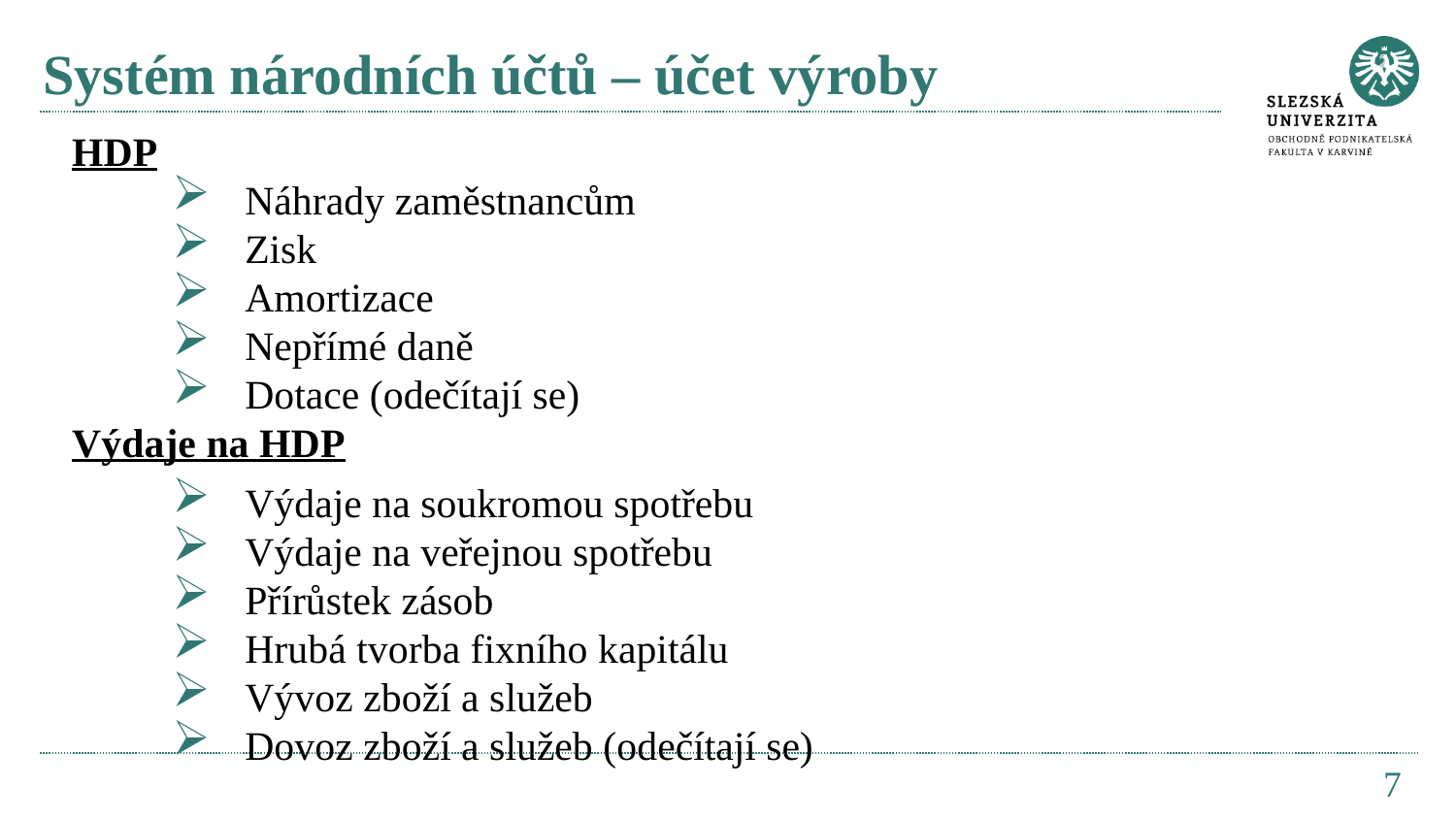

# Systém národních účtů – účet výroby
HDP
Náhrady zaměstnancům
Zisk
Amortizace
Nepřímé daně
Dotace (odečítají se)
Výdaje na HDP
Výdaje na soukromou spotřebu
Výdaje na veřejnou spotřebu
Přírůstek zásob
Hrubá tvorba fixního kapitálu
Vývoz zboží a služeb
Dovoz zboží a služeb (odečítají se)

7